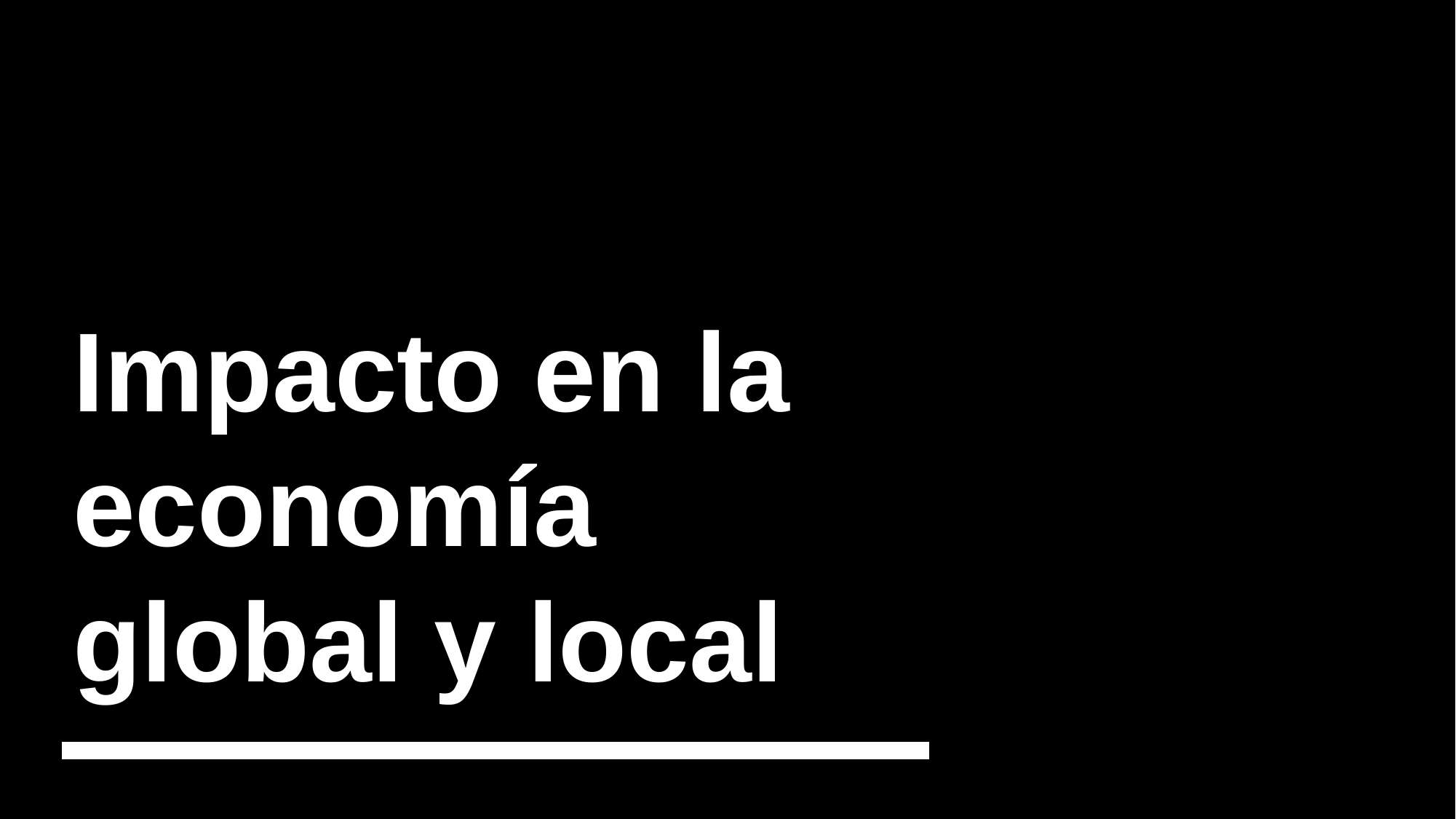

# Impacto en la economía global y local